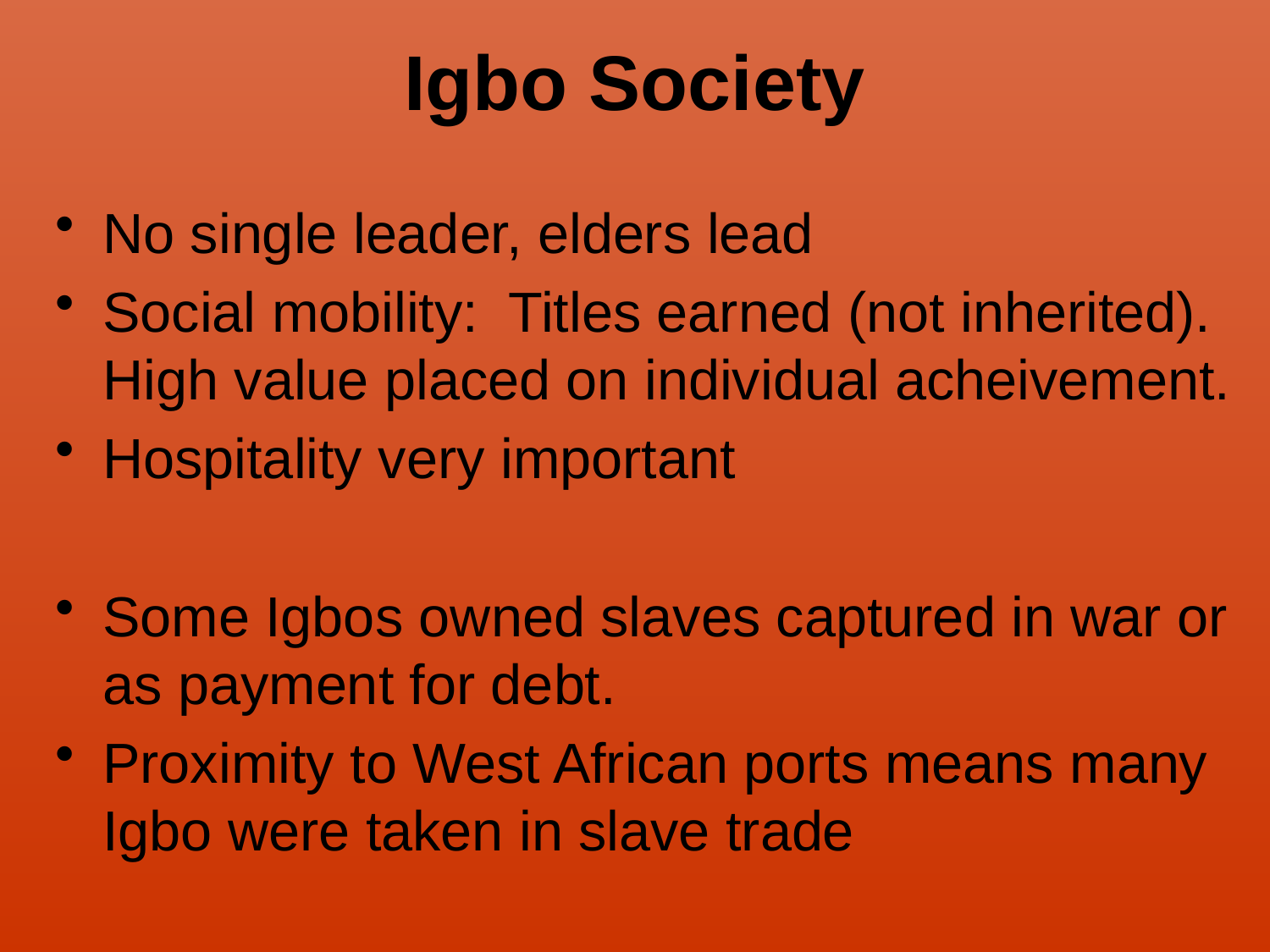

# Igbo Society
No single leader, elders lead
Social mobility:  Titles earned (not inherited).  High value placed on individual acheivement.
Hospitality very important

Some Igbos owned slaves captured in war or as payment for debt.
Proximity to West African ports means many Igbo were taken in slave trade